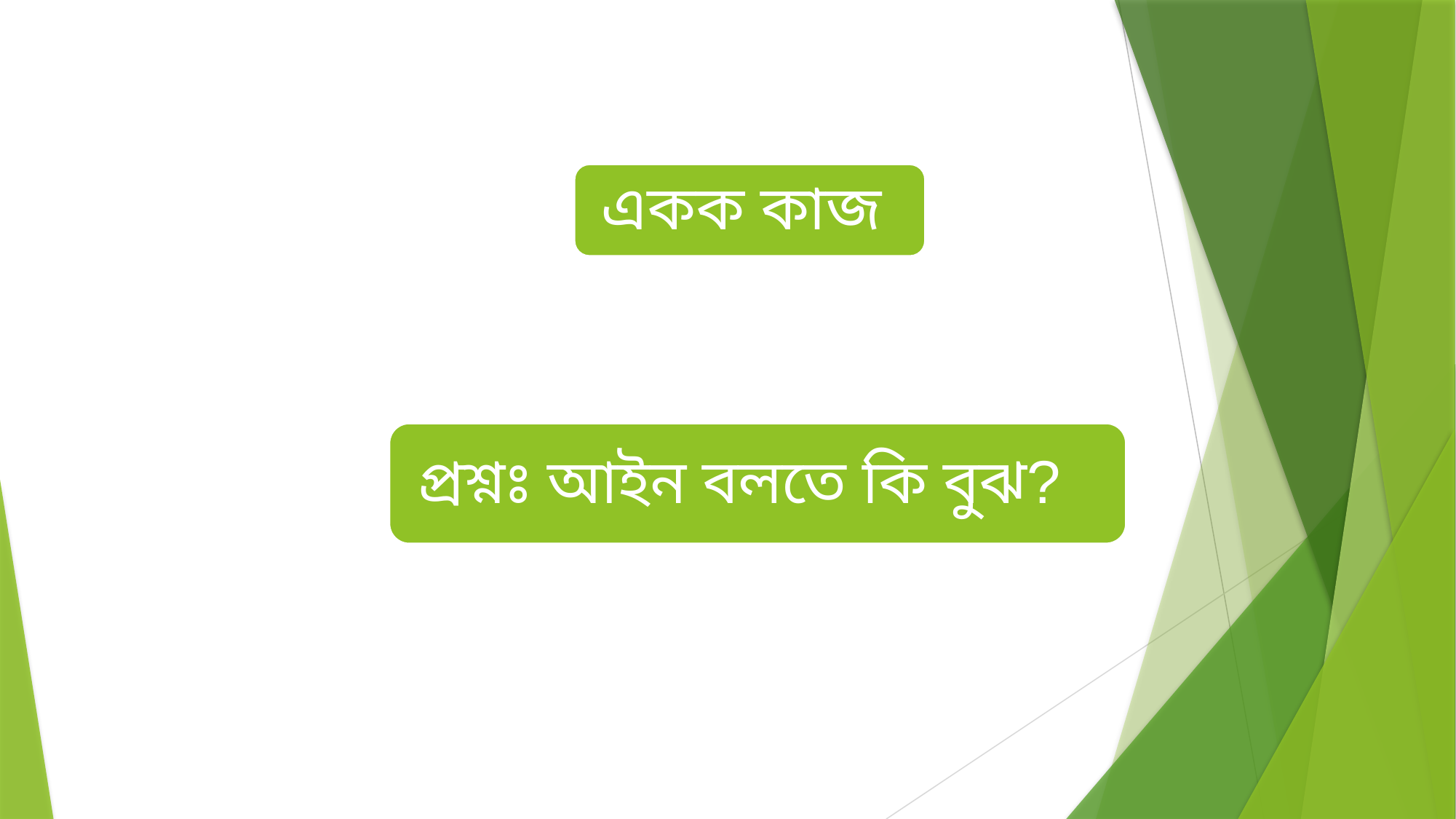

একক কাজ

প্রশ্নঃ আইন বলতে কি বুঝ?